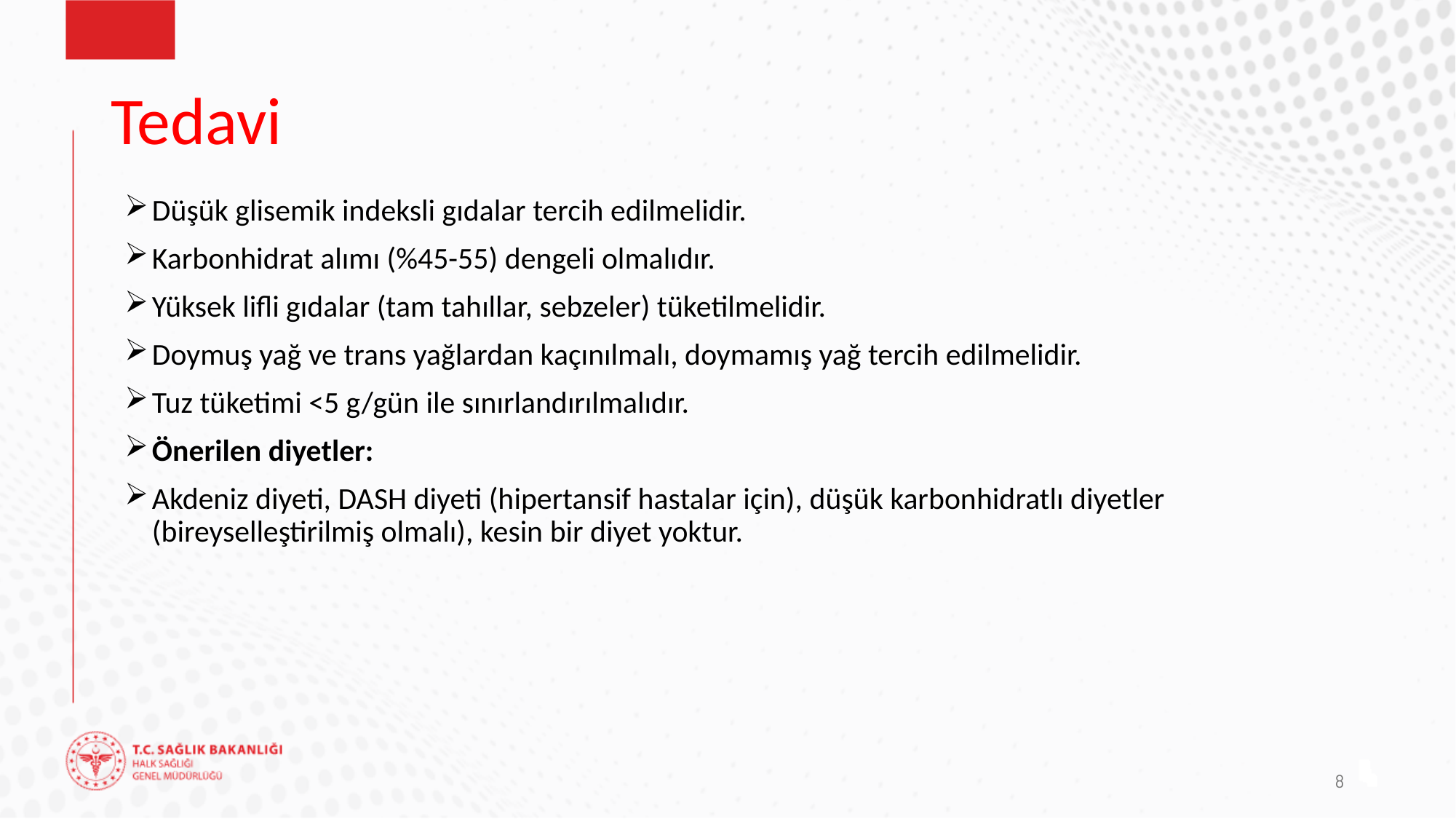

# Tedavi
Düşük glisemik indeksli gıdalar tercih edilmelidir.
Karbonhidrat alımı (%45-55) dengeli olmalıdır.
Yüksek lifli gıdalar (tam tahıllar, sebzeler) tüketilmelidir.
Doymuş yağ ve trans yağlardan kaçınılmalı, doymamış yağ tercih edilmelidir.
Tuz tüketimi <5 g/gün ile sınırlandırılmalıdır.
Önerilen diyetler:
Akdeniz diyeti, DASH diyeti (hipertansif hastalar için), düşük karbonhidratlı diyetler (bireyselleştirilmiş olmalı), kesin bir diyet yoktur.

8